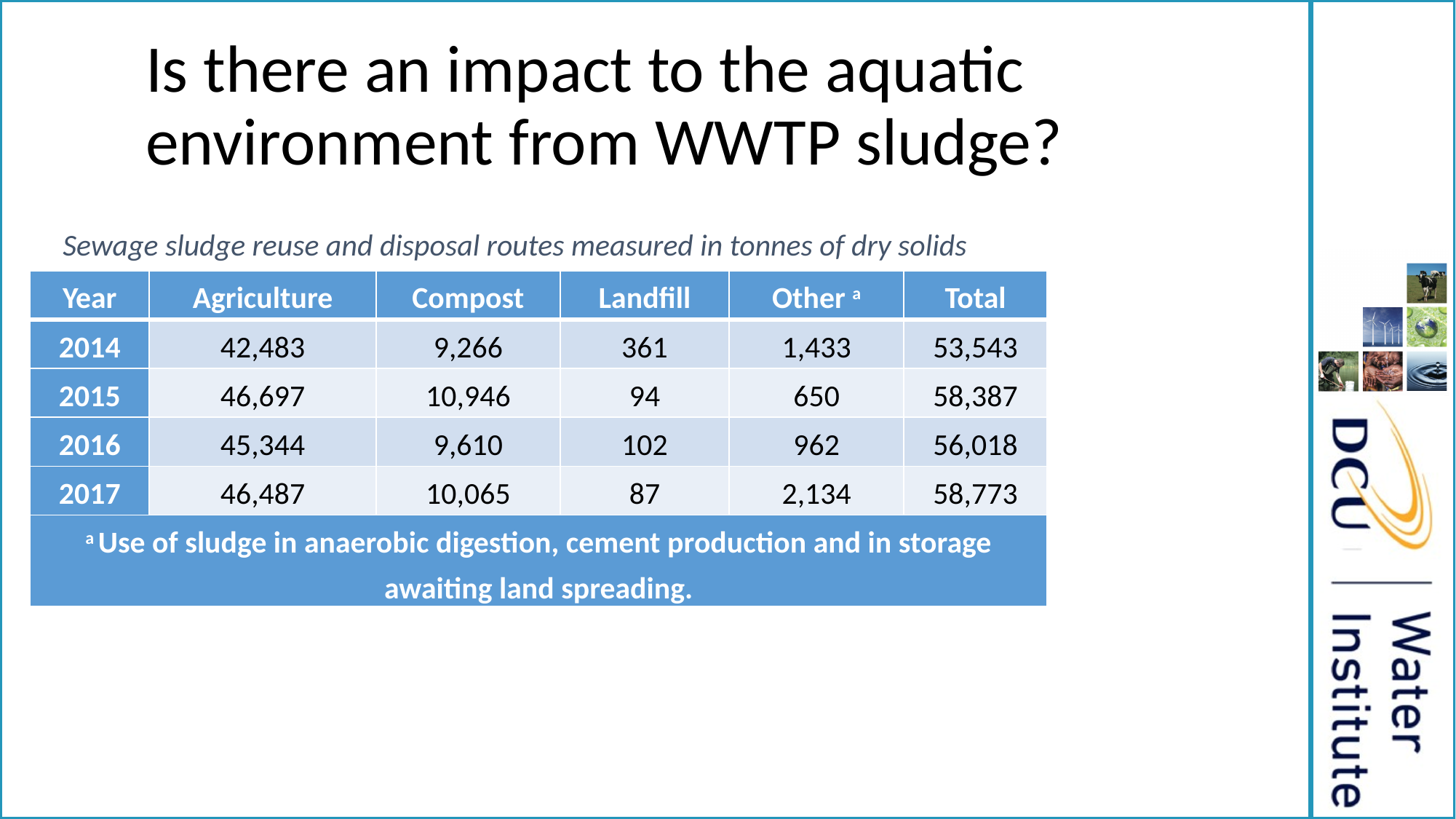

# Is there an impact to the aquatic environment from WWTP sludge?
Sewage sludge reuse and disposal routes measured in tonnes of dry solids
| Year | Agriculture | Compost | Landfill | Other a | Total |
| --- | --- | --- | --- | --- | --- |
| 2014 | 42,483 | 9,266 | 361 | 1,433 | 53,543 |
| 2015 | 46,697 | 10,946 | 94 | 650 | 58,387 |
| 2016 | 45,344 | 9,610 | 102 | 962 | 56,018 |
| 2017 | 46,487 | 10,065 | 87 | 2,134 | 58,773 |
| a Use of sludge in anaerobic digestion, cement production and in storage awaiting land spreading. |  |  |  |  |  |